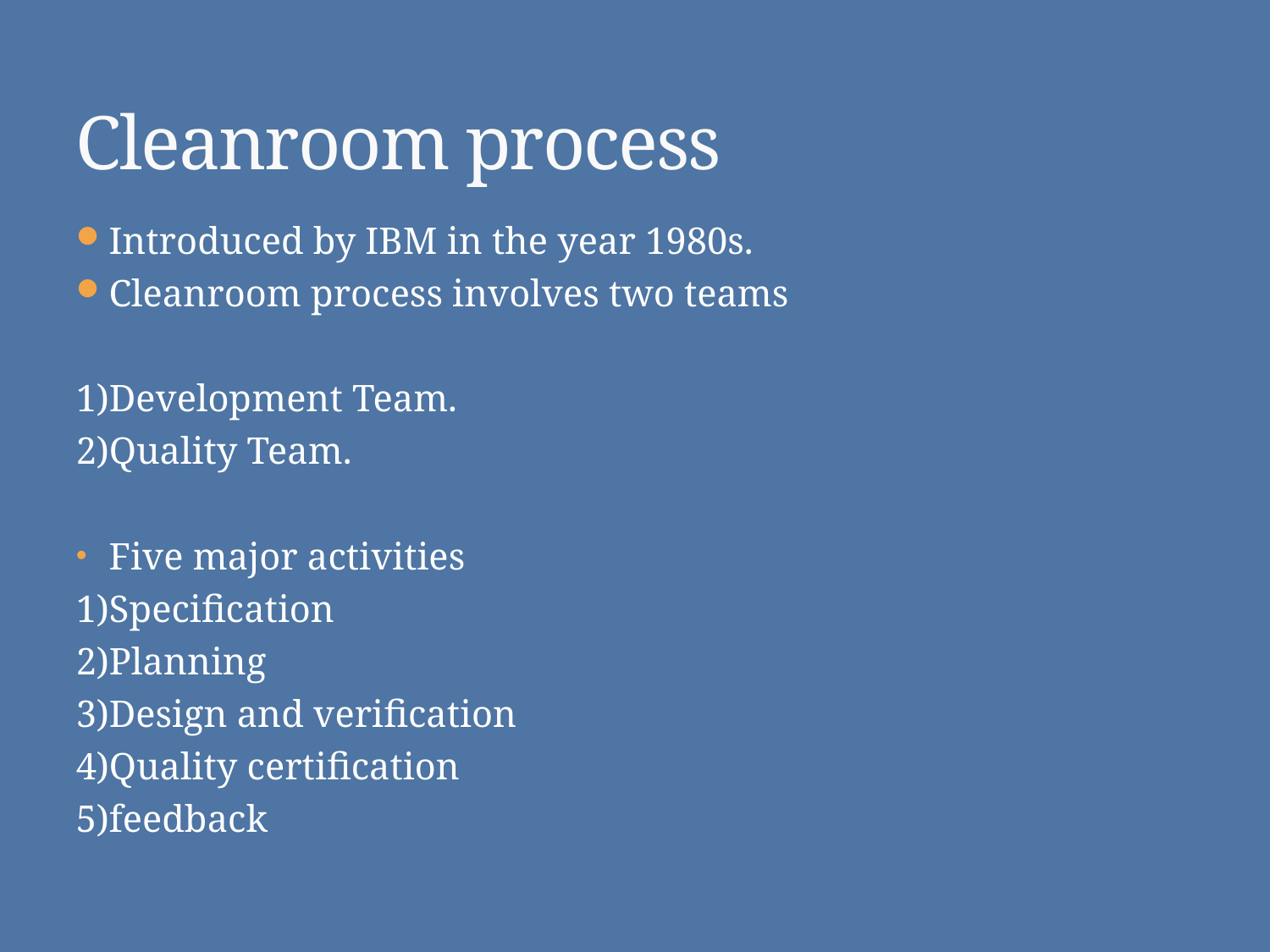

# Cleanroom process
Introduced by IBM in the year 1980s.
Cleanroom process involves two teams

1)Development Team.
2)Quality Team.

Five major activities
1)Specification
2)Planning
3)Design and verification
4)Quality certification
5)feedback